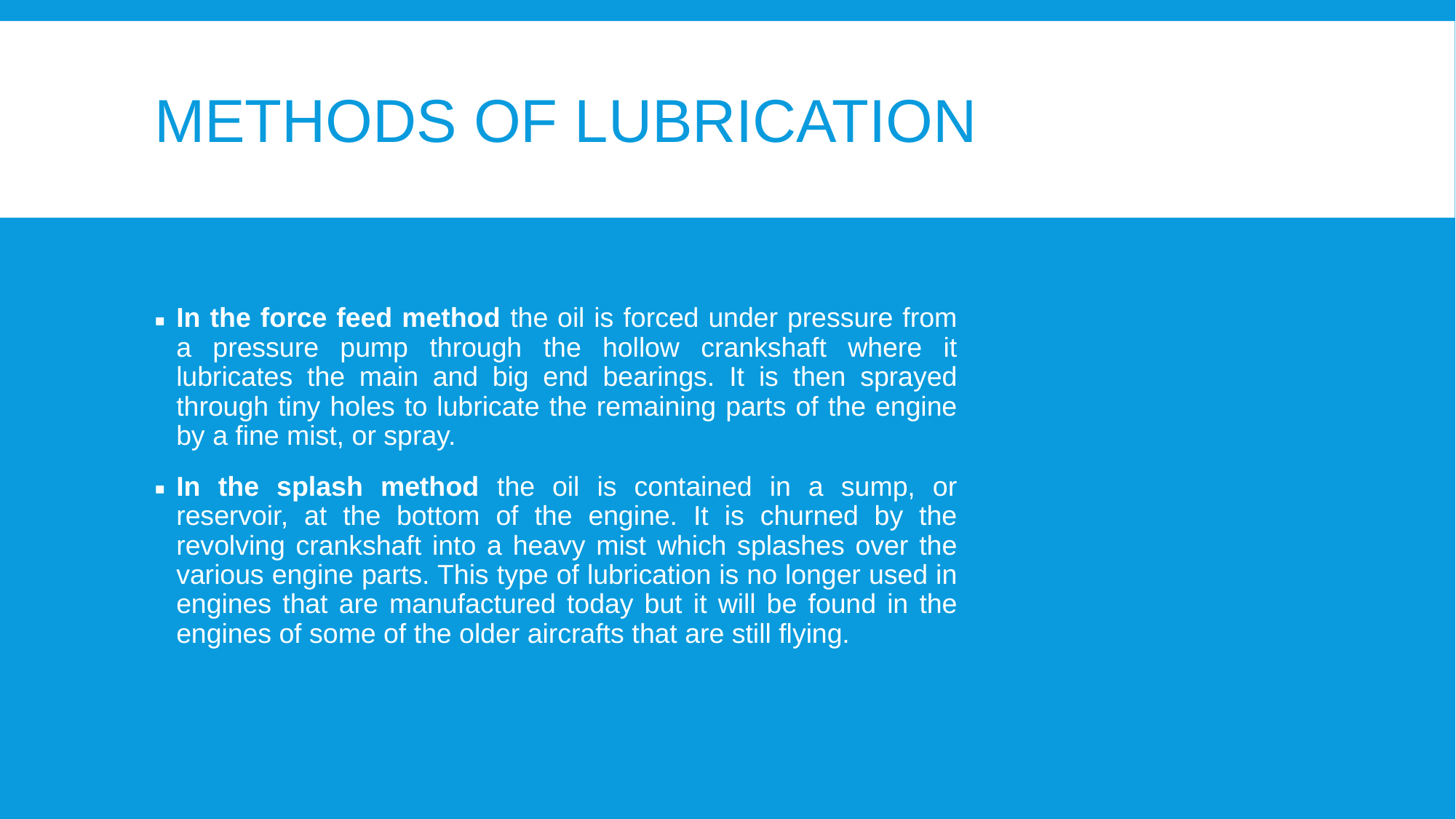

# METHODS OF LUBRICATION
In the force feed method the oil is forced under pressure from a pressure pump through the hollow crankshaft where it lubricates the main and big end bearings. It is then sprayed through tiny holes to lubricate the remaining parts of the engine by a fine mist, or spray.
In the splash method the oil is contained in a sump, or reservoir, at the bottom of the engine. It is churned by the revolving crankshaft into a heavy mist which splashes over the various engine parts. This type of lubrication is no longer used in engines that are manufactured today but it will be found in the engines of some of the older aircrafts that are still flying.